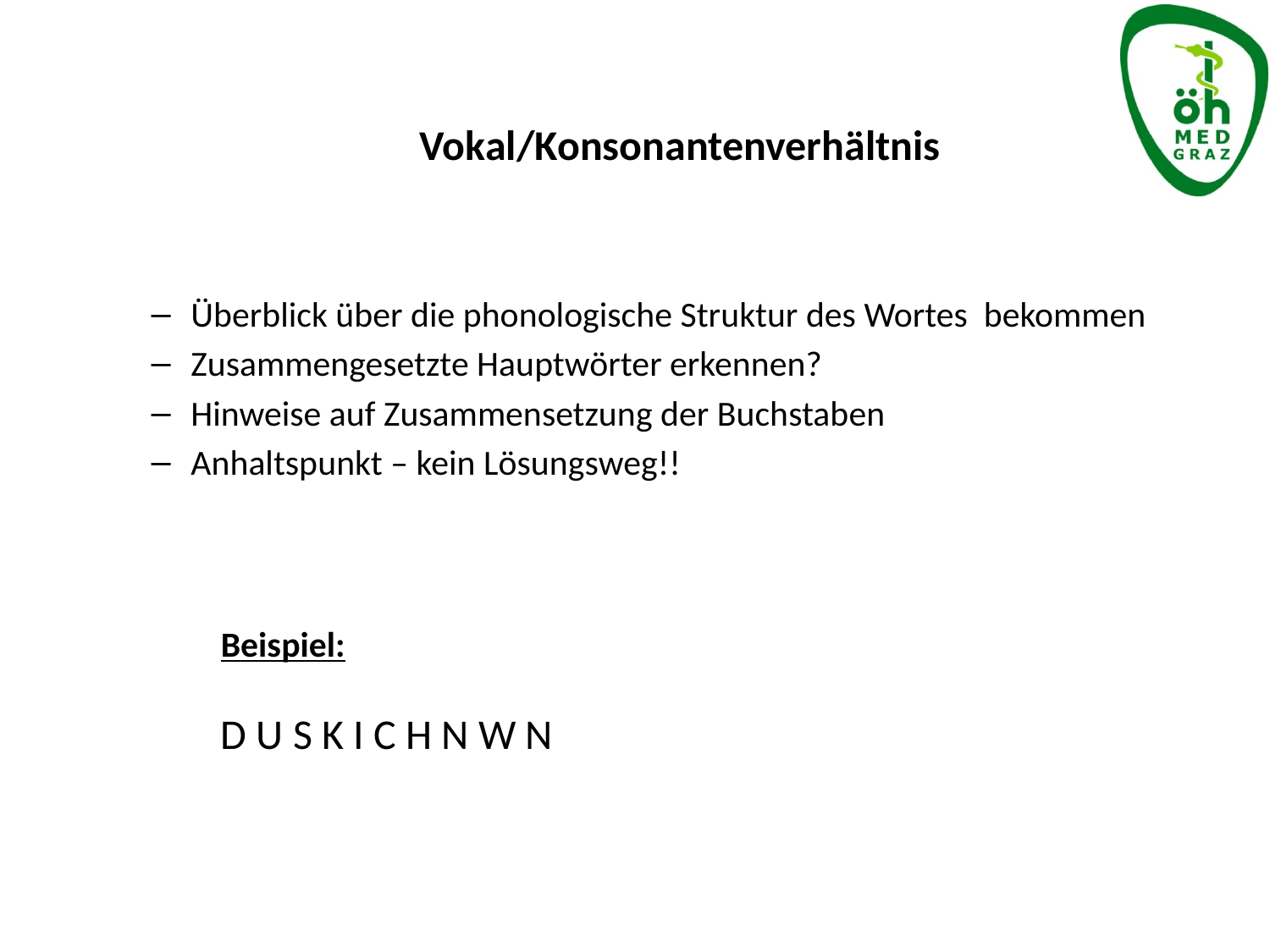

Vokal/Konsonantenverhältnis

Überblick über die phonologische Struktur des Wortes  bekommen
Zusammengesetzte Hauptwörter erkennen?
Hinweise auf Zusammensetzung der Buchstaben
Anhaltspunkt – kein Lösungsweg!!

Beispiel:

D U S K I C H N W N